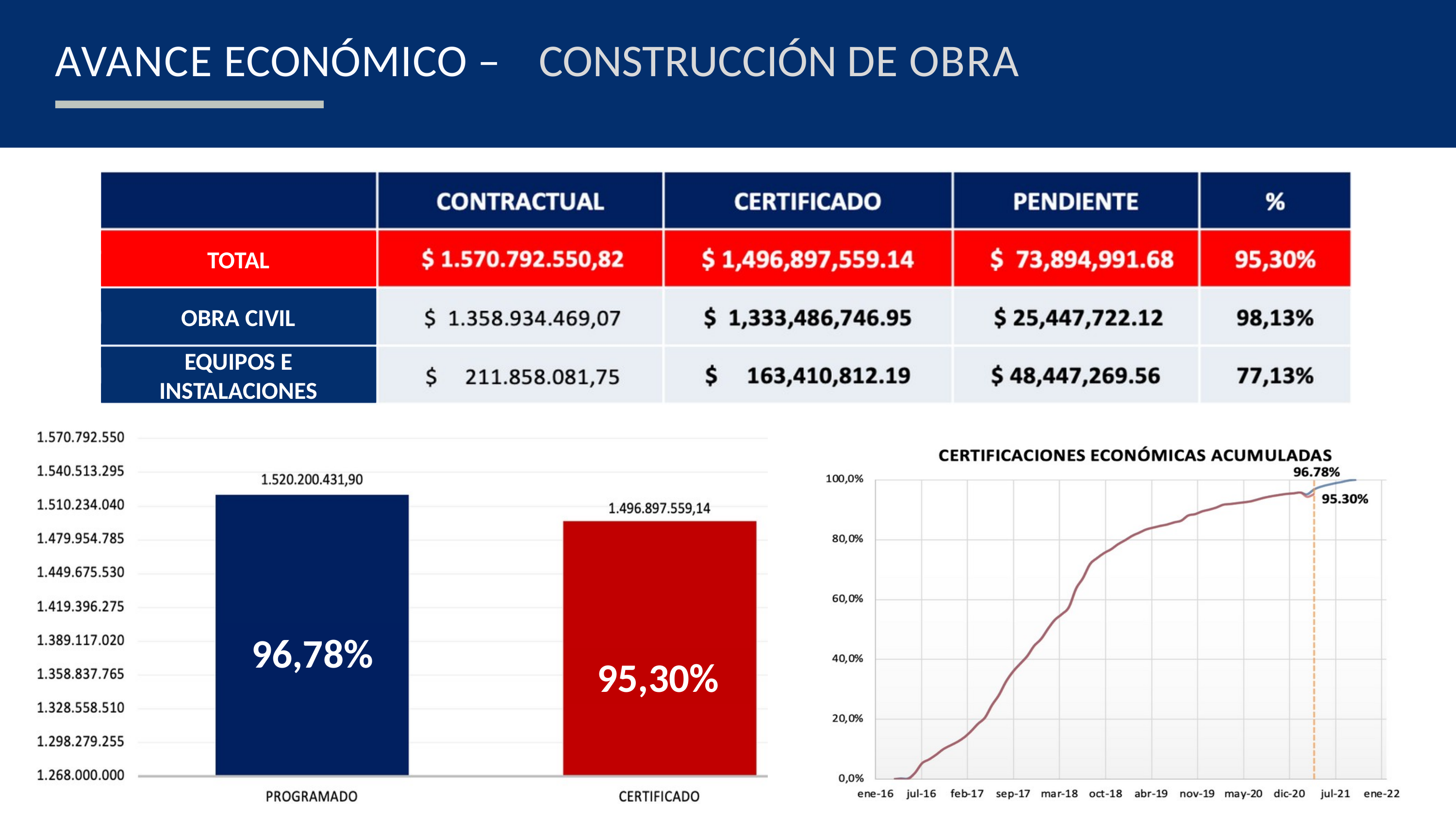

# AVANCE ECONÓMICO –                                 CONSTRUCCIÓN DE OBRA

TOTAL
OBRA CIVIL
EQUIPOS E INSTALACIONES

96,78%
95,30%